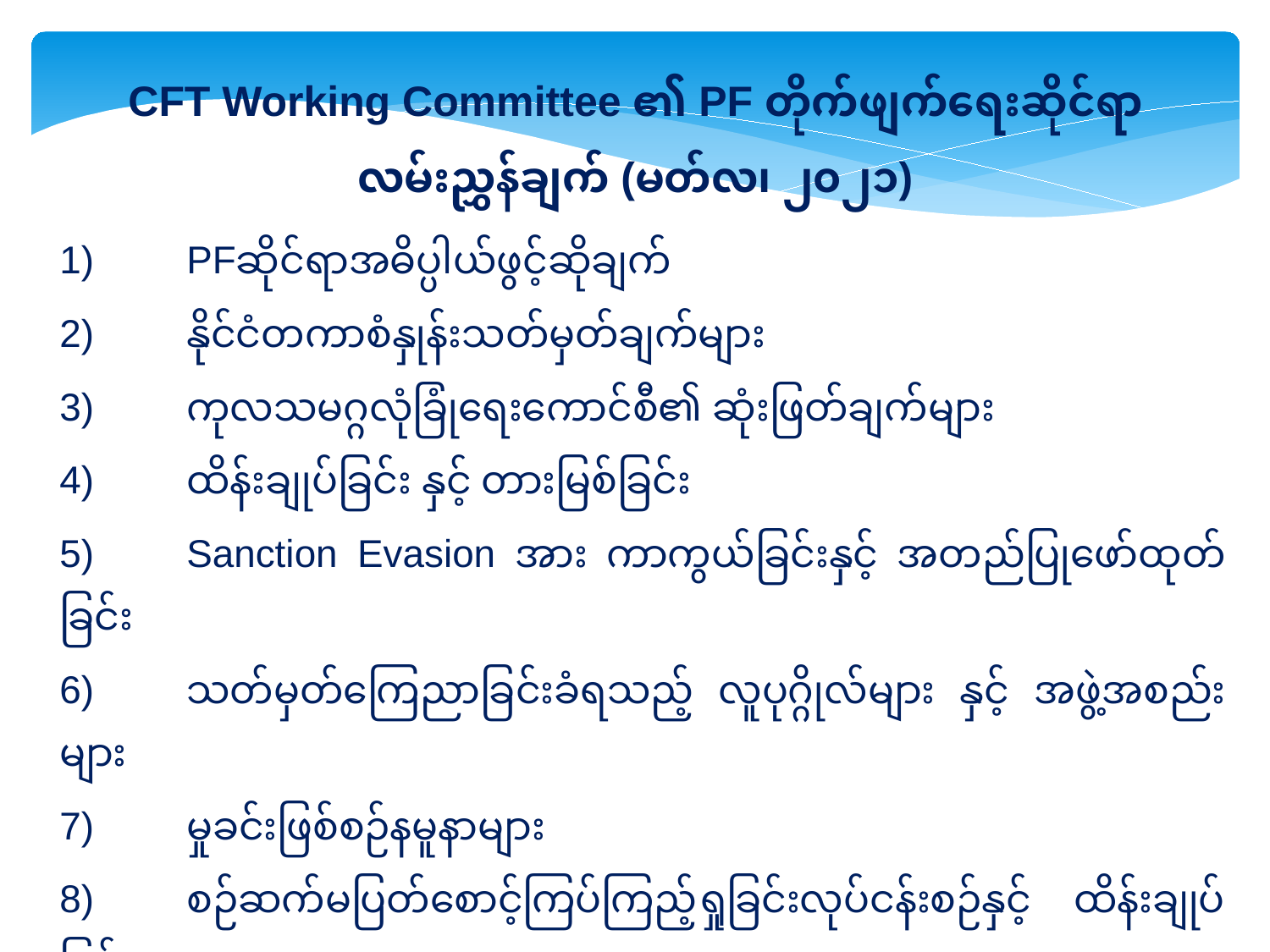

CFT Working Committee ၏ PF တိုက်ဖျက်ရေးဆိုင်ရာလမ်းညွှန်ချက် (မတ်လ၊ ၂၀၂၁)
1)	PFဆိုင်ရာအဓိပ္ပါယ်ဖွင့်ဆိုချက်
2)	နိုင်ငံတကာစံနှုန်းသတ်မှတ်ချက်များ
3)	ကုလသမဂ္ဂလုံခြုံရေးကောင်စီ၏ ဆုံးဖြတ်ချက်များ
4)	ထိန်းချုပ်ခြင်း နှင့် တားမြစ်ခြင်း
5)	Sanction Evasion အား ကာကွယ်ခြင်းနှင့် အတည်ပြုဖော်ထုတ်ခြင်း
6)	သတ်မှတ်ကြေညာခြင်းခံရသည့် လူပုဂ္ဂိုလ်များ နှင့် အဖွဲ့အစည်းများ
7)	မှုခင်းဖြစ်စဉ်နမူနာများ
8)	စဉ်ဆက်မပြတ်စောင့်ကြပ်ကြည့်ရှုခြင်းလုပ်ငန်းစဉ်နှင့် ထိန်းချုပ်ခြင်း
9)	လျော့ပါးစေရေးဆောင်ရွက်မှုများနှင့် အရေးယူပိတ်ဆို့မှုများ
10)	အခြားအထွေထွေကြီးကြပ်ဆောင်ရွက်ခြင်းများ